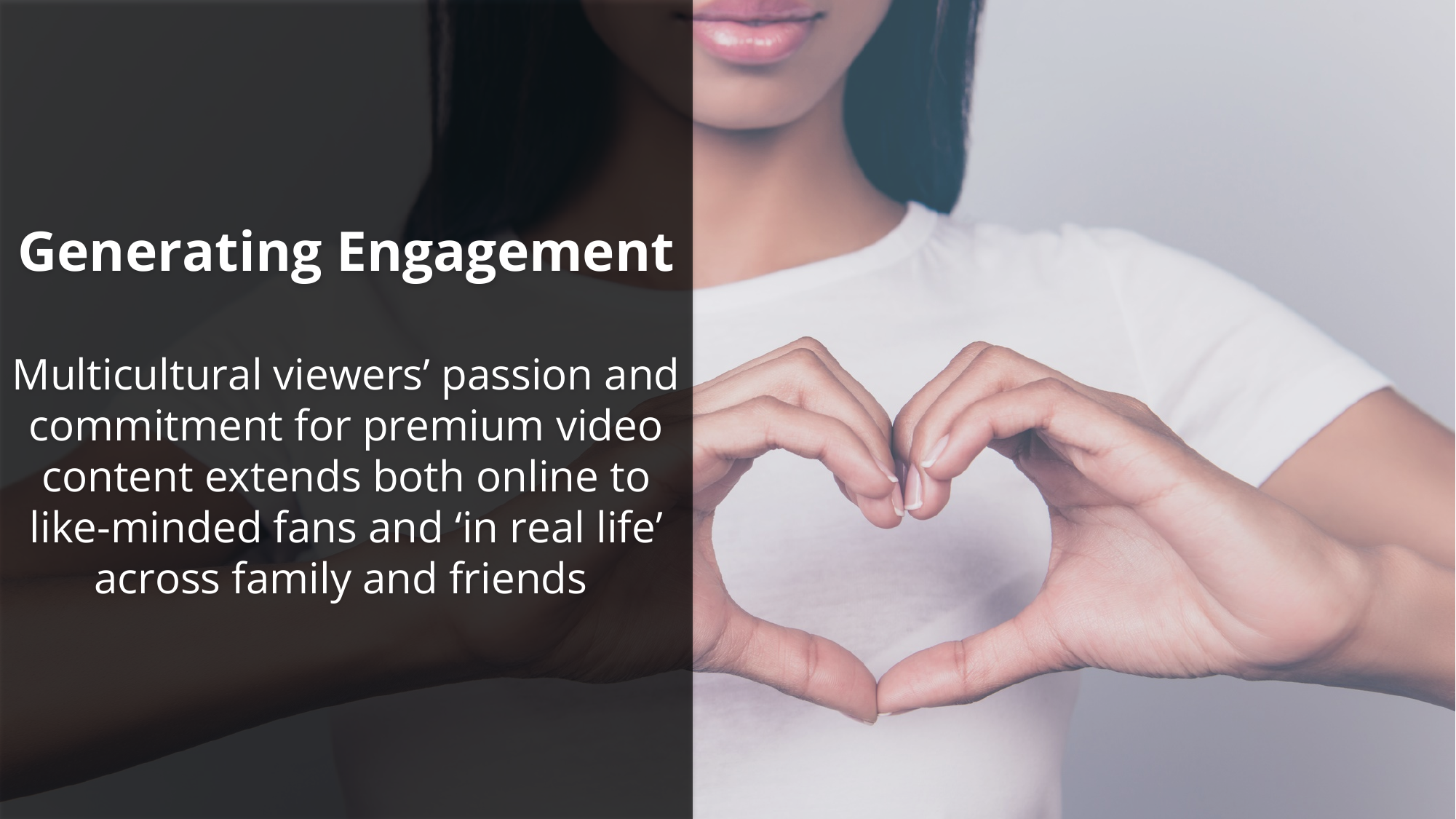

Generating Engagement

Multicultural viewers’ passion and commitment for premium video content extends both online to like-minded fans and ‘in real life’ across family and friends